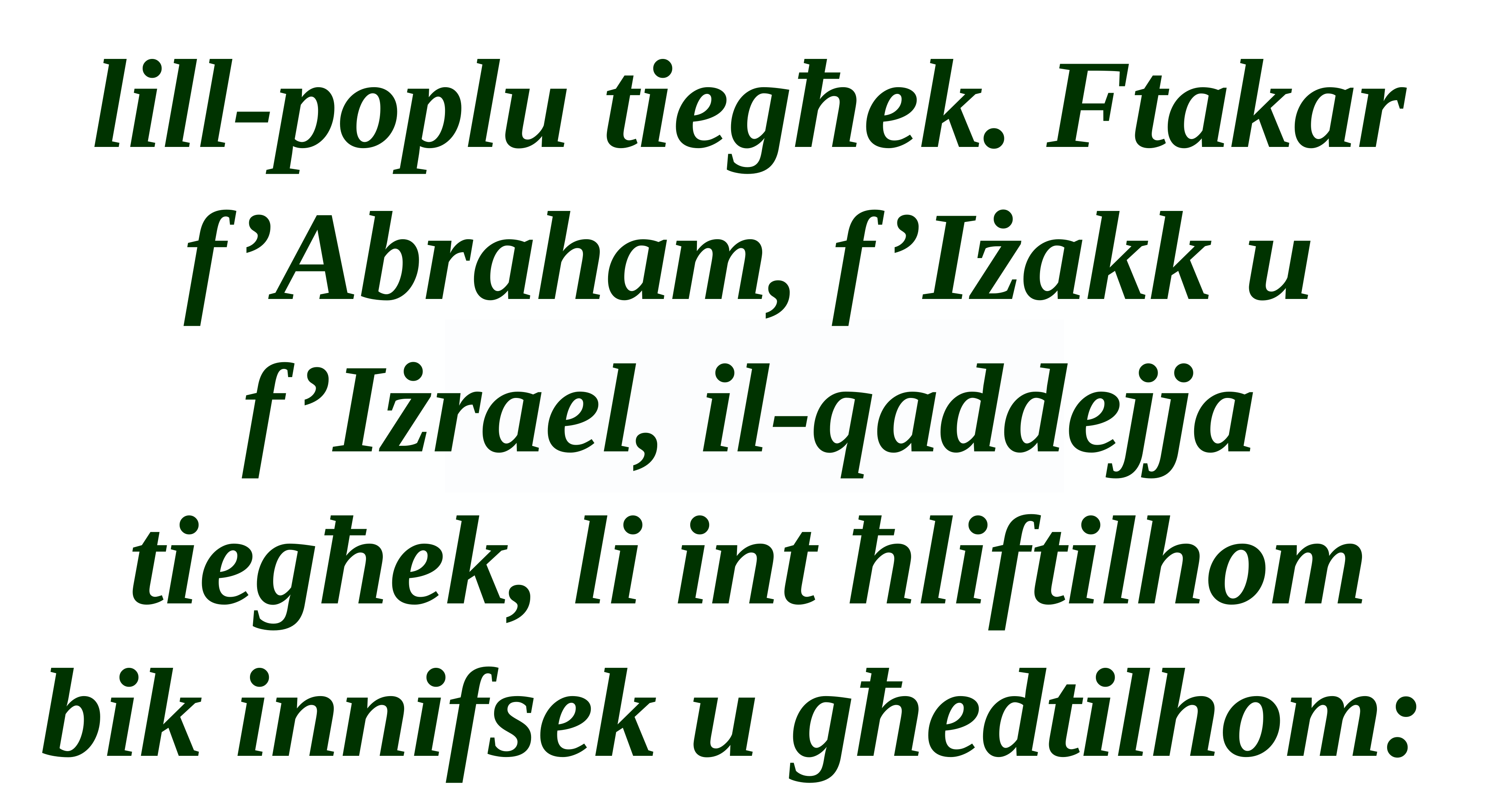

lill-poplu tiegħek. Ftakar f’Abraham, f’Iżakk u f’Iżrael, il-qaddejja tiegħek, li int ħliftilhom bik innifsek u għedtilhom: